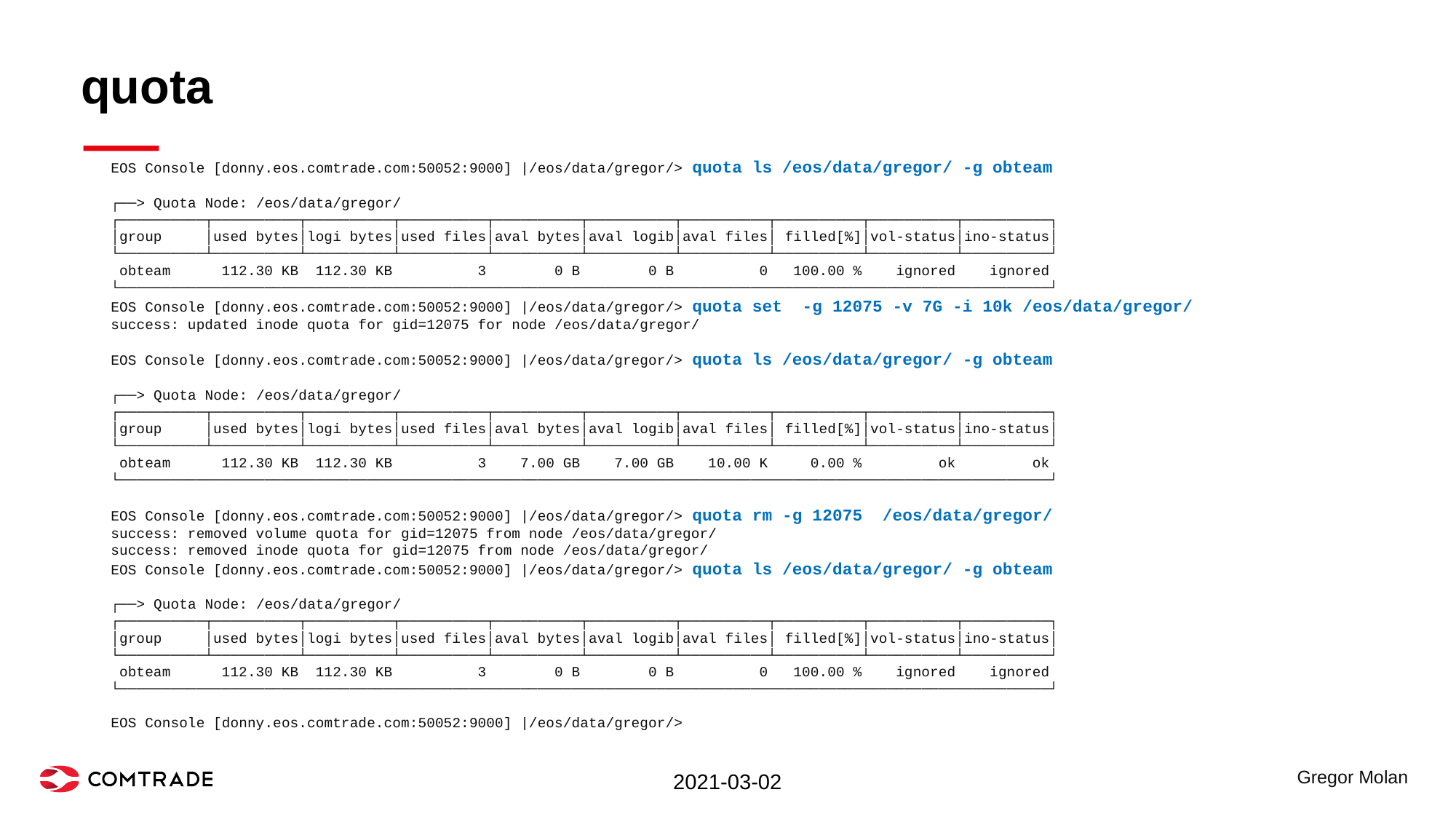

# quota

EOS Console [donny.eos.comtrade.com:50052:9000] |/eos/data/gregor/> quota ls /eos/data/gregor/ -g obteam

┌──> Quota Node: /eos/data/gregor/
┌──────────┬──────────┬──────────┬──────────┬──────────┬──────────┬──────────┬──────────┬──────────┬──────────┐
│group     │used bytes│logi bytes│used files│aval bytes│aval logib│aval files│ filled[%]│vol-status│ino-status│
└──────────┴──────────┴──────────┴──────────┴──────────┴──────────┴──────────┴──────────┴──────────┴──────────┘
 obteam      112.30 KB  112.30 KB          3        0 B        0 B          0   100.00 %    ignored    ignored
└─────────────────────────────────────────────────────────────────────────────────────────────────────────────┘
EOS Console [donny.eos.comtrade.com:50052:9000] |/eos/data/gregor/> quota set  -g 12075 -v 7G -i 10k /eos/data/gregor/
success: updated inode quota for gid=12075 for node /eos/data/gregor/

EOS Console [donny.eos.comtrade.com:50052:9000] |/eos/data/gregor/> quota ls /eos/data/gregor/ -g obteam

┌──> Quota Node: /eos/data/gregor/
┌──────────┬──────────┬──────────┬──────────┬──────────┬──────────┬──────────┬──────────┬──────────┬──────────┐
│group     │used bytes│logi bytes│used files│aval bytes│aval logib│aval files│ filled[%]│vol-status│ino-status│
└──────────┴──────────┴──────────┴──────────┴──────────┴──────────┴──────────┴──────────┴──────────┴──────────┘
 obteam      112.30 KB  112.30 KB          3    7.00 GB    7.00 GB    10.00 K     0.00 %         ok         ok
└─────────────────────────────────────────────────────────────────────────────────────────────────────────────┘

EOS Console [donny.eos.comtrade.com:50052:9000] |/eos/data/gregor/> quota rm -g 12075  /eos/data/gregor/
success: removed volume quota for gid=12075 from node /eos/data/gregor/
success: removed inode quota for gid=12075 from node /eos/data/gregor/
EOS Console [donny.eos.comtrade.com:50052:9000] |/eos/data/gregor/> quota ls /eos/data/gregor/ -g obteam

┌──> Quota Node: /eos/data/gregor/
┌──────────┬──────────┬──────────┬──────────┬──────────┬──────────┬──────────┬──────────┬──────────┬──────────┐
│group     │used bytes│logi bytes│used files│aval bytes│aval logib│aval files│ filled[%]│vol-status│ino-status│
└──────────┴──────────┴──────────┴──────────┴──────────┴──────────┴──────────┴──────────┴──────────┴──────────┘
 obteam      112.30 KB  112.30 KB          3        0 B        0 B          0   100.00 %    ignored    ignored
└─────────────────────────────────────────────────────────────────────────────────────────────────────────────┘

EOS Console [donny.eos.comtrade.com:50052:9000] |/eos/data/gregor/>
2021-03-02
Gregor Molan